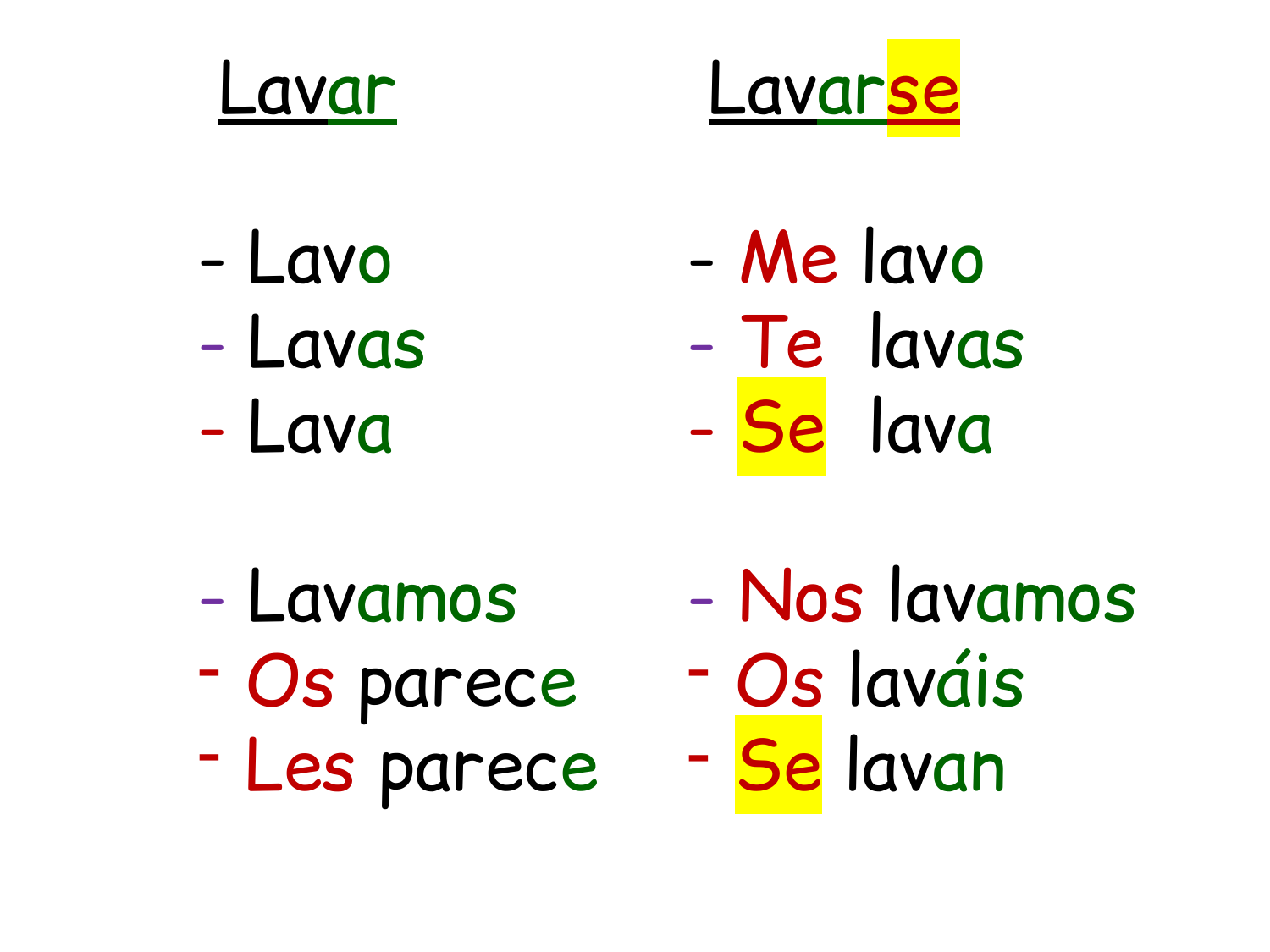

Lavar

- Lavo
- Lavas
- Lava

- Lavamos
Os parece
Les parece

 Lavarse

- Me lavo
- Te  lavas
- Se  lava

- Nos lavamos
Os laváis
Se lavan